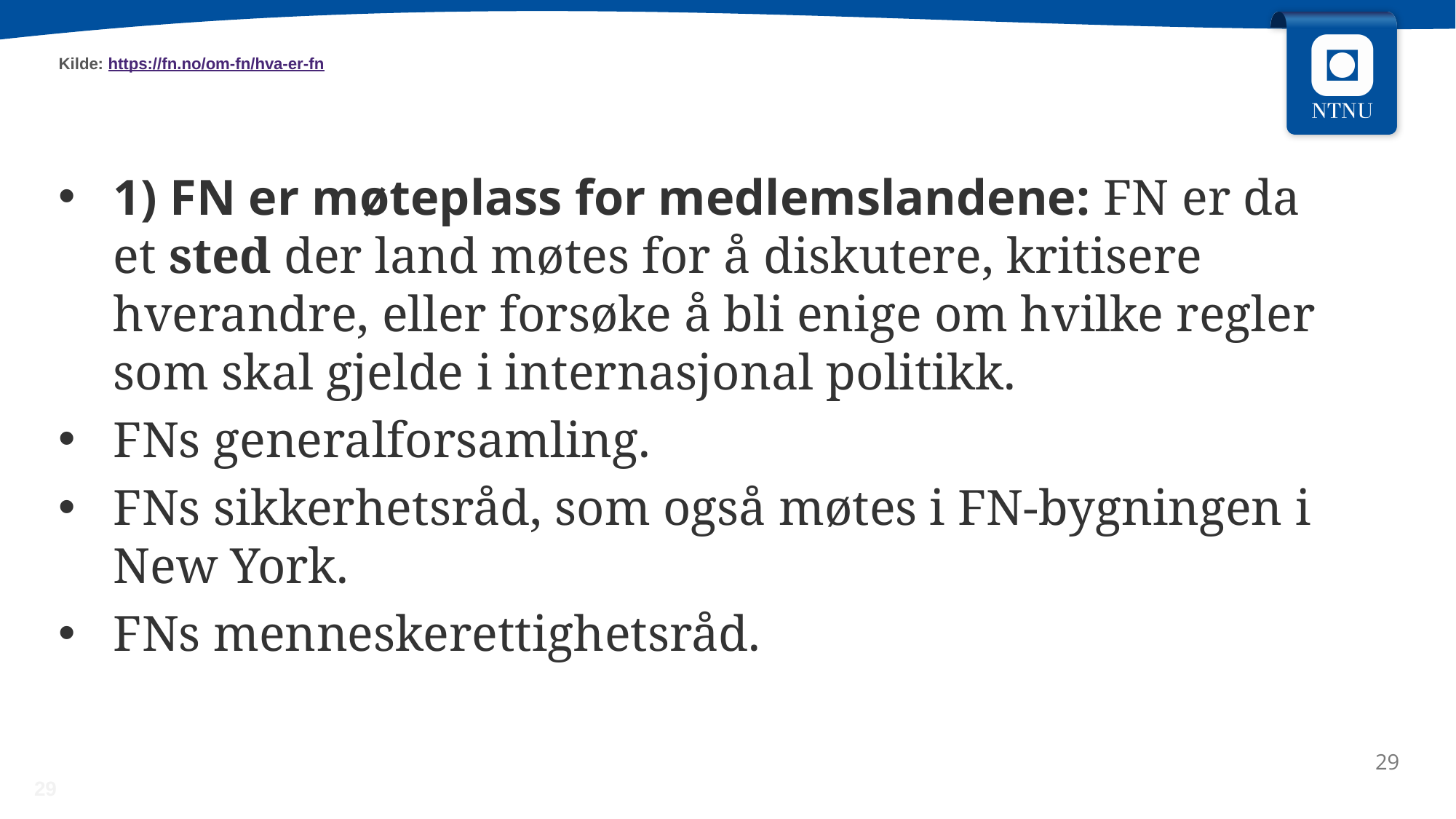

# Kilde: https://fn.no/om-fn/hva-er-fn
1) FN er møteplass for medlemslandene: FN er da et sted der land møtes for å diskutere, kritisere hverandre, eller forsøke å bli enige om hvilke regler som skal gjelde i internasjonal politikk.
FNs generalforsamling.
FNs sikkerhetsråd, som også møtes i FN-bygningen i New York.
FNs menneskerettighetsråd.